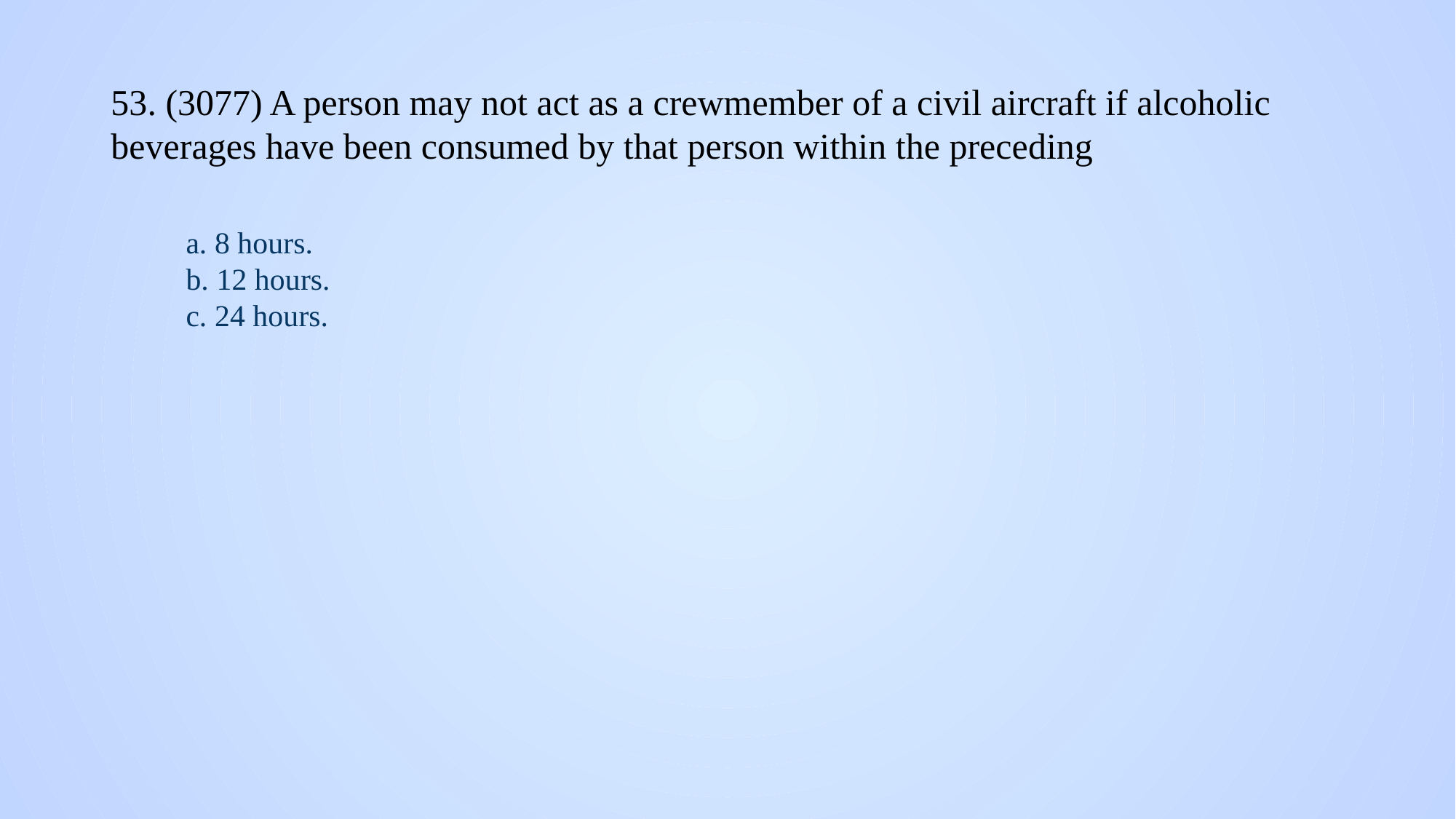

# 53. (3077) A person may not act as a crewmember of a civil aircraft if alcoholic beverages have been consumed by that person within the preceding
a. 8 hours.
b. 12 hours.
c. 24 hours.